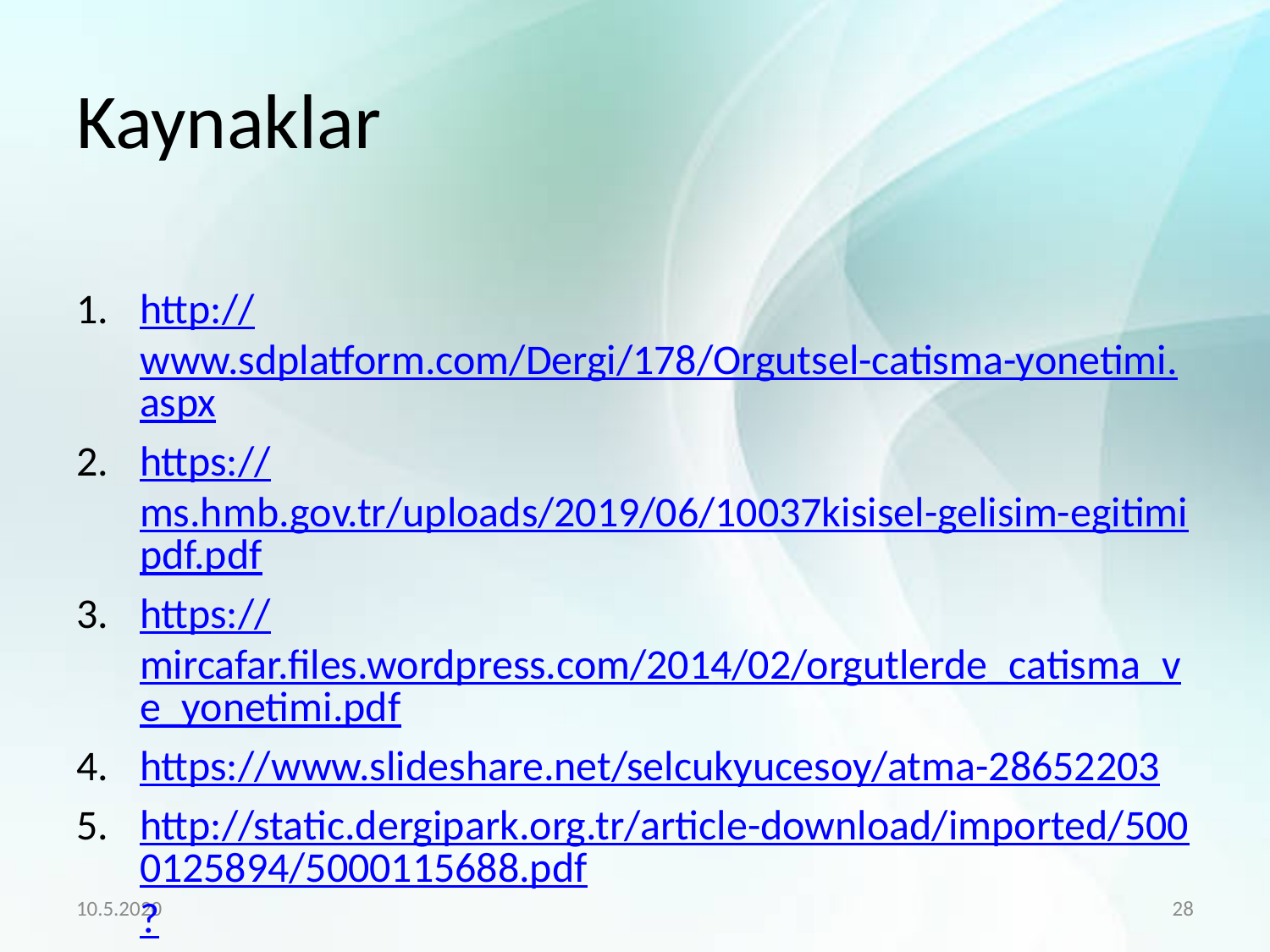

# Kaynaklar

http://www.sdplatform.com/Dergi/178/Orgutsel-catisma-yonetimi.aspx
https://ms.hmb.gov.tr/uploads/2019/06/10037kisisel-gelisim-egitimipdf.pdf
https://mircafar.files.wordpress.com/2014/02/orgutlerde_catisma_ve_yonetimi.pdf
https://www.slideshare.net/selcukyucesoy/atma-28652203
http://static.dergipark.org.tr/article-download/imported/5000125894/5000115688.pdf?
http://www.acarindex.com/dosyalar/makale/acarindex-1423871060.pdf
10.5.2020
28